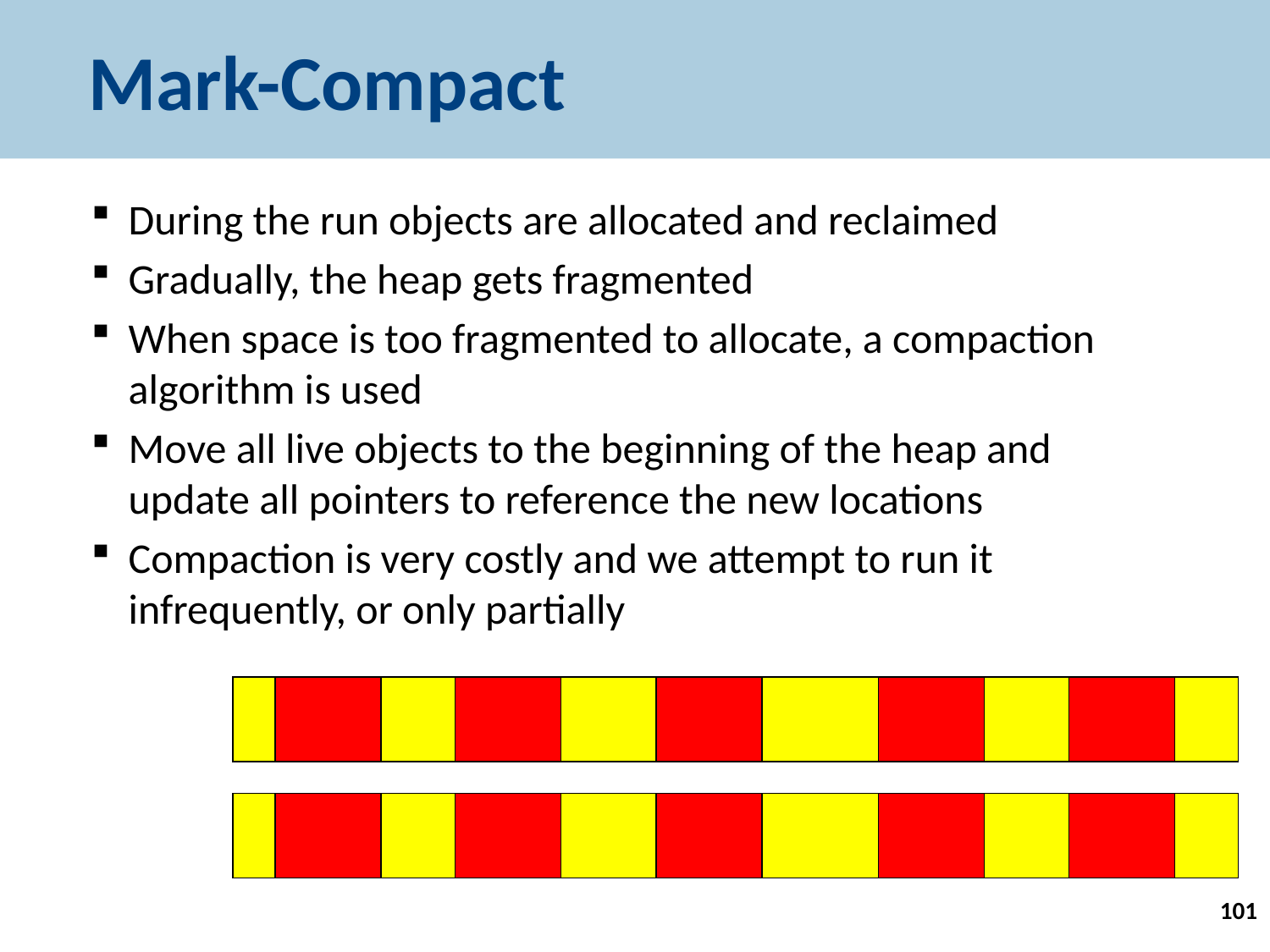

# Mark-Compact
During the run objects are allocated and reclaimed
Gradually, the heap gets fragmented
When space is too fragmented to allocate, a compaction algorithm is used
Move all live objects to the beginning of the heap and update all pointers to reference the new locations
Compaction is very costly and we attempt to run it infrequently, or only partially
The
Heap

101